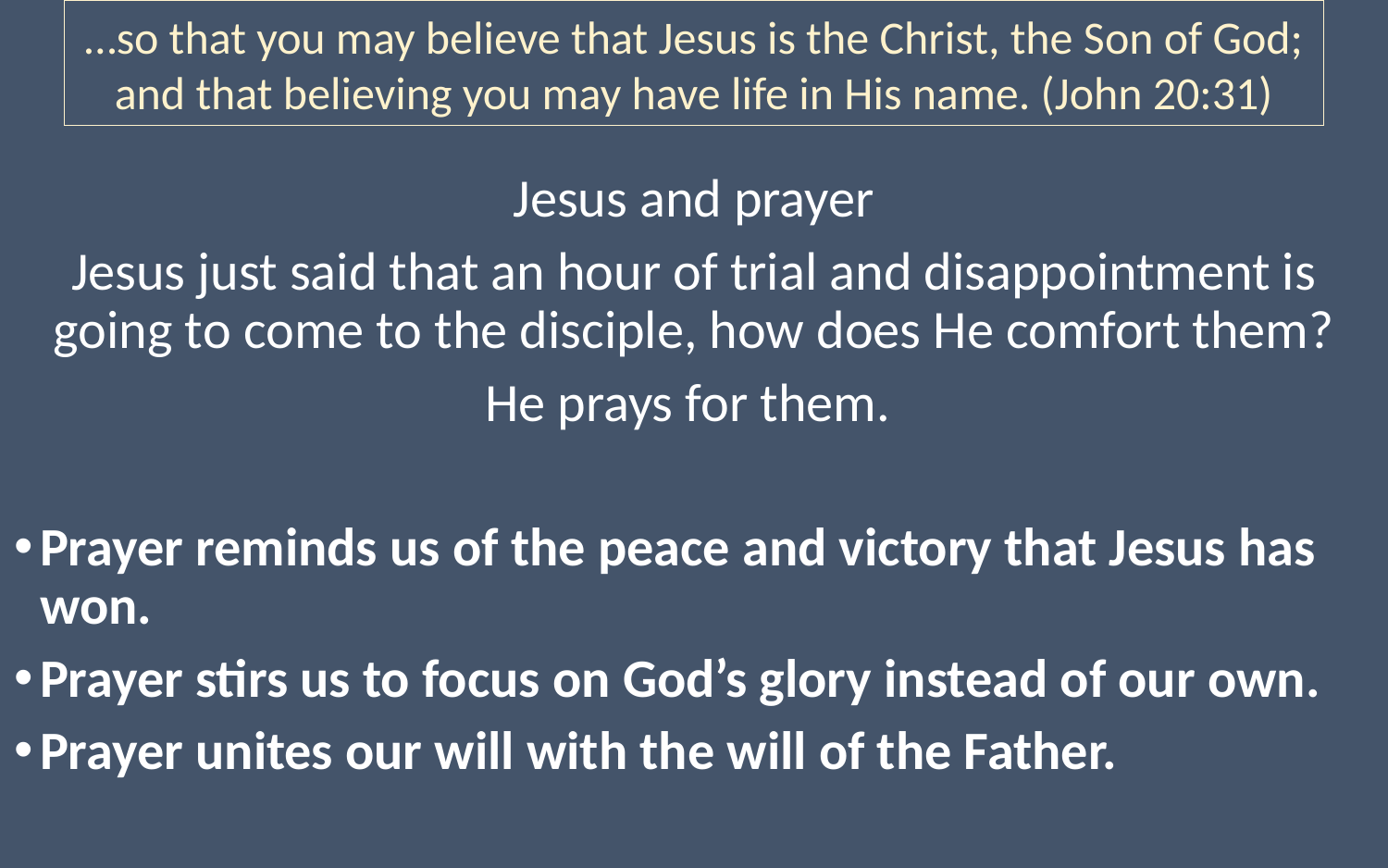

…so that you may believe that Jesus is the Christ, the Son of God; and that believing you may have life in His name. (John 20:31)
Jesus and prayer
Jesus just said that an hour of trial and disappointment is going to come to the disciple, how does He comfort them?
He prays for them.

Prayer reminds us of the peace and victory that Jesus has won.
Prayer stirs us to focus on God’s glory instead of our own.
Prayer unites our will with the will of the Father.